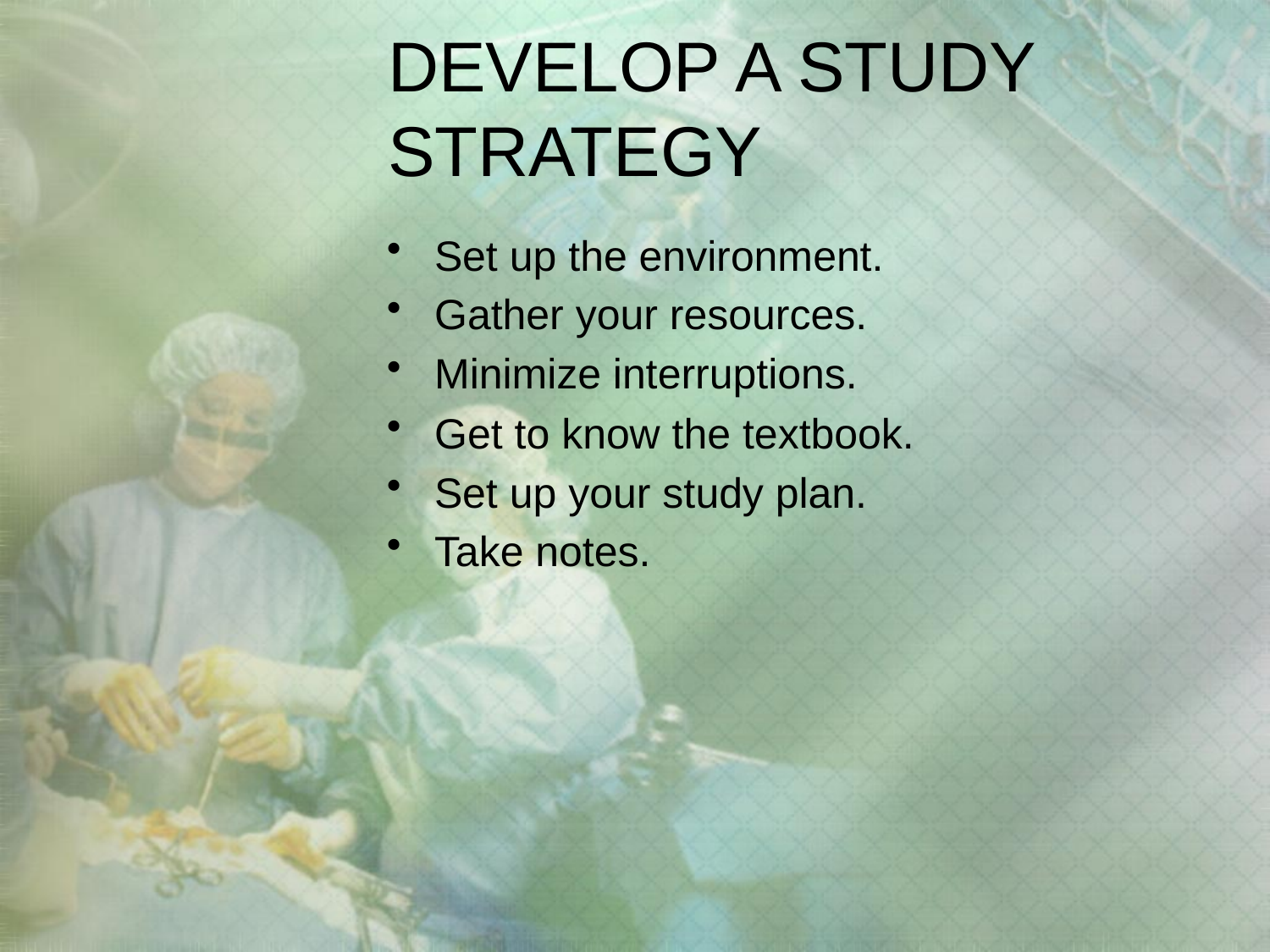

# DEVELOP A STUDY STRATEGY
Set up the environment.
Gather your resources.
Minimize interruptions.
Get to know the textbook.
Set up your study plan.
Take notes.